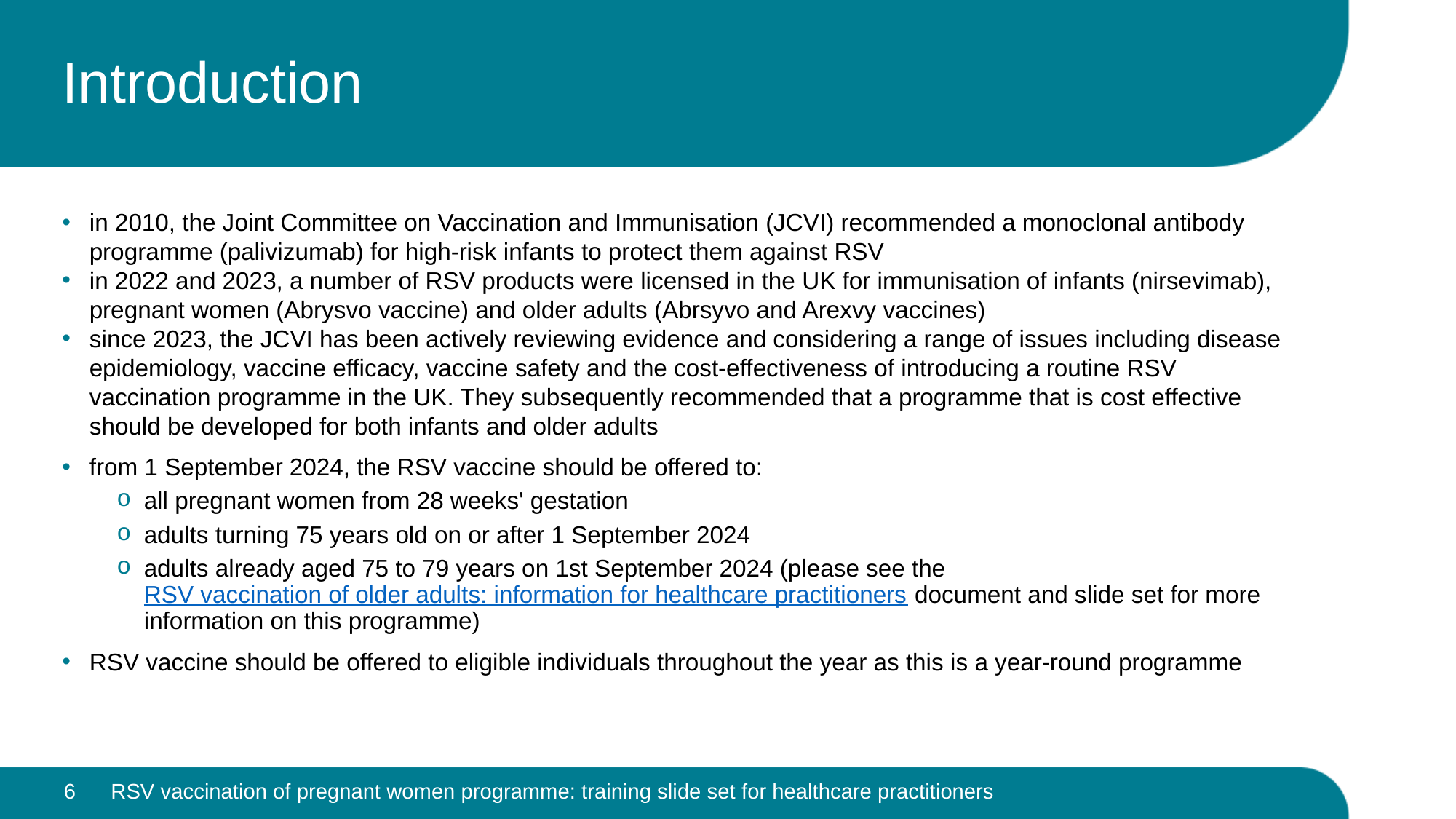

# Introduction

in 2010, the Joint Committee on Vaccination and Immunisation (JCVI) recommended a monoclonal antibody programme (palivizumab) for high-risk infants to protect them against RSV
in 2022 and 2023, a number of RSV products were licensed in the UK for immunisation of infants (nirsevimab), pregnant women (Abrysvo vaccine) and older adults (Abrsyvo and Arexvy vaccines)
since 2023, the JCVI has been actively reviewing evidence and considering a range of issues including disease epidemiology, vaccine efficacy, vaccine safety and the cost-effectiveness of introducing a routine RSV vaccination programme in the UK. They subsequently recommended that a programme that is cost effective should be developed for both infants and older adults
from 1 September 2024, the RSV vaccine should be offered to:
all pregnant women from 28 weeks' gestation
adults turning 75 years old on or after 1 September 2024
adults already aged 75 to 79 years on 1st September 2024 (please see the RSV vaccination of older adults: information for healthcare practitioners document and slide set for more information on this programme)
RSV vaccine should be offered to eligible individuals throughout the year as this is a year-round programme

6
RSV vaccination of pregnant women programme: training slide set for healthcare practitioners